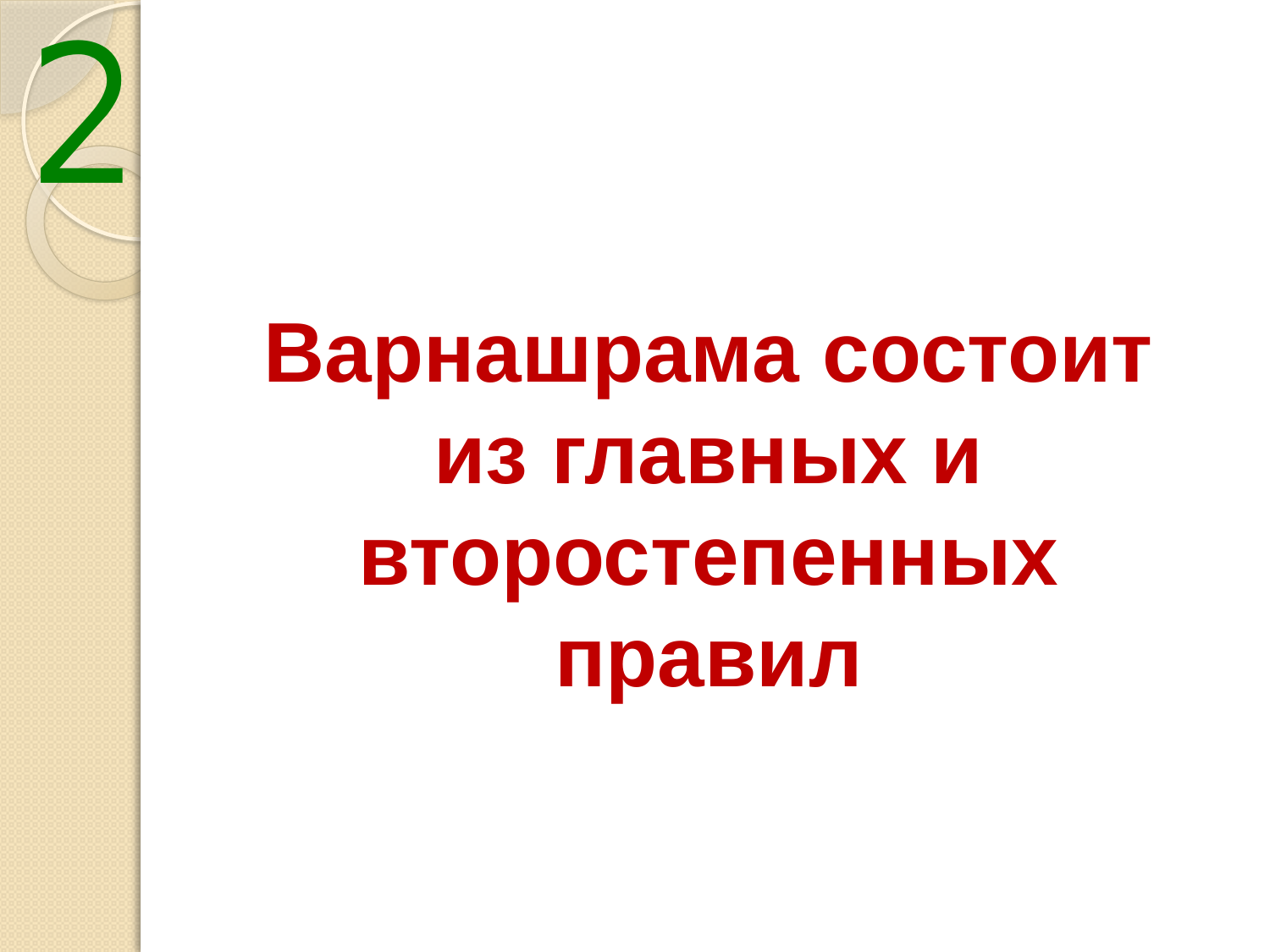

2
#

Варнашрама состоит из главных и второстепенных правил